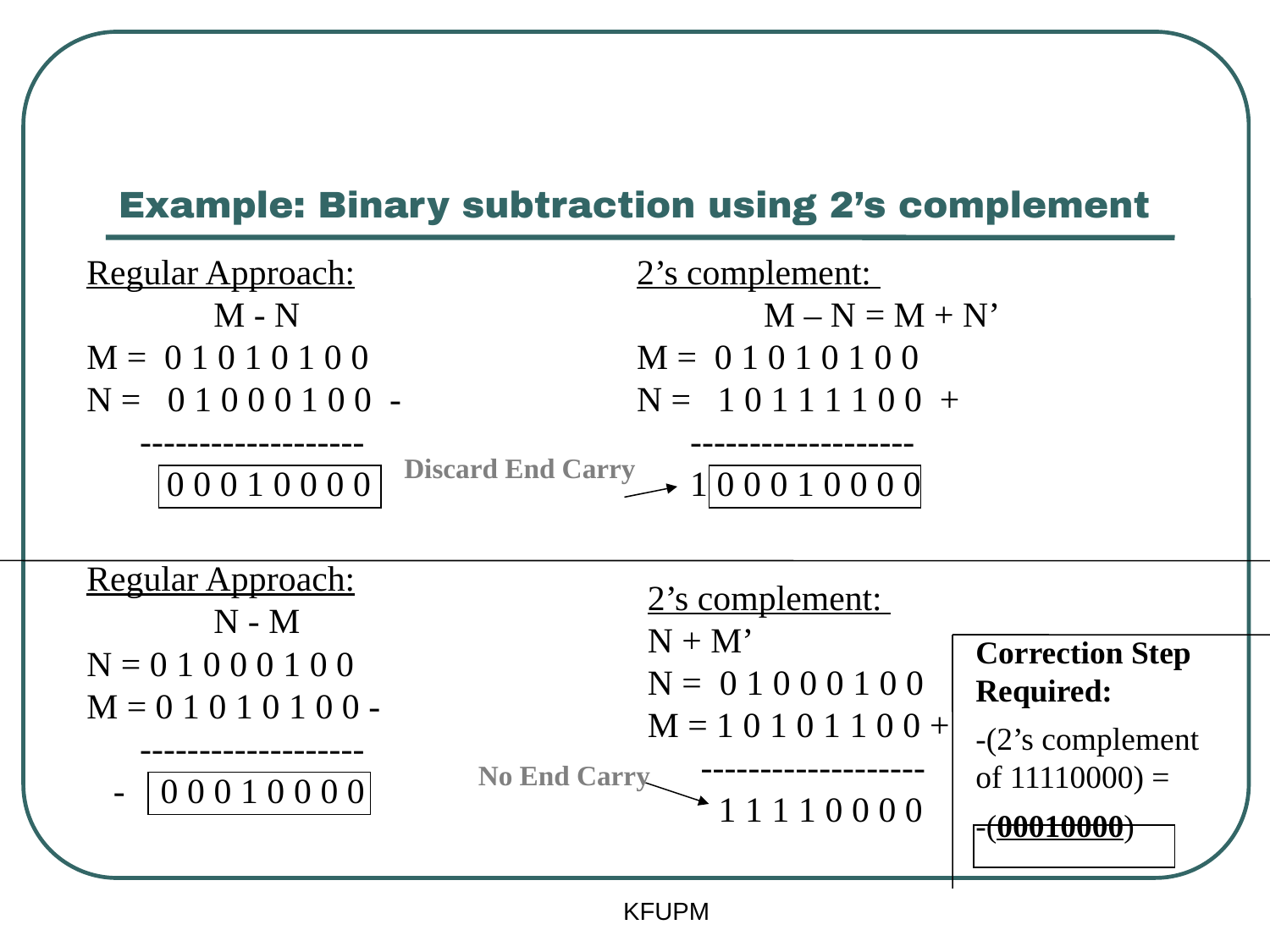

# Example: Binary subtraction using 2’s complement
Regular Approach:
	M - N
M =  0 1 0 1 0 1 0 0
N =   0 1 0 0 0 1 0 0  -
      -------------------
         0 0 0 1 0 0 0 0
2’s complement:
	M – N = M + N’
M =  0 1 0 1 0 1 0 0
N =   1 0 1 1 1 1 0 0  +
      -------------------
      1 0 0 0 1 0 0 0 0
Discard End Carry

Regular Approach:
	N - M
N = 0 1 0 0 0 1 0 0
M = 0 1 0 1 0 1 0 0 -
      -------------------
   -    0 0 0 1 0 0 0 0

2’s complement:
N + M’
N =  0 1 0 0 0 1 0 0
M = 1 0 1 0 1 1 0 0 +
      -------------------
        1 1 1 1 0 0 0 0
Correction Step Required:
-(2’s complement of 11110000) =
-(00010000)

No End Carry

KFUPM